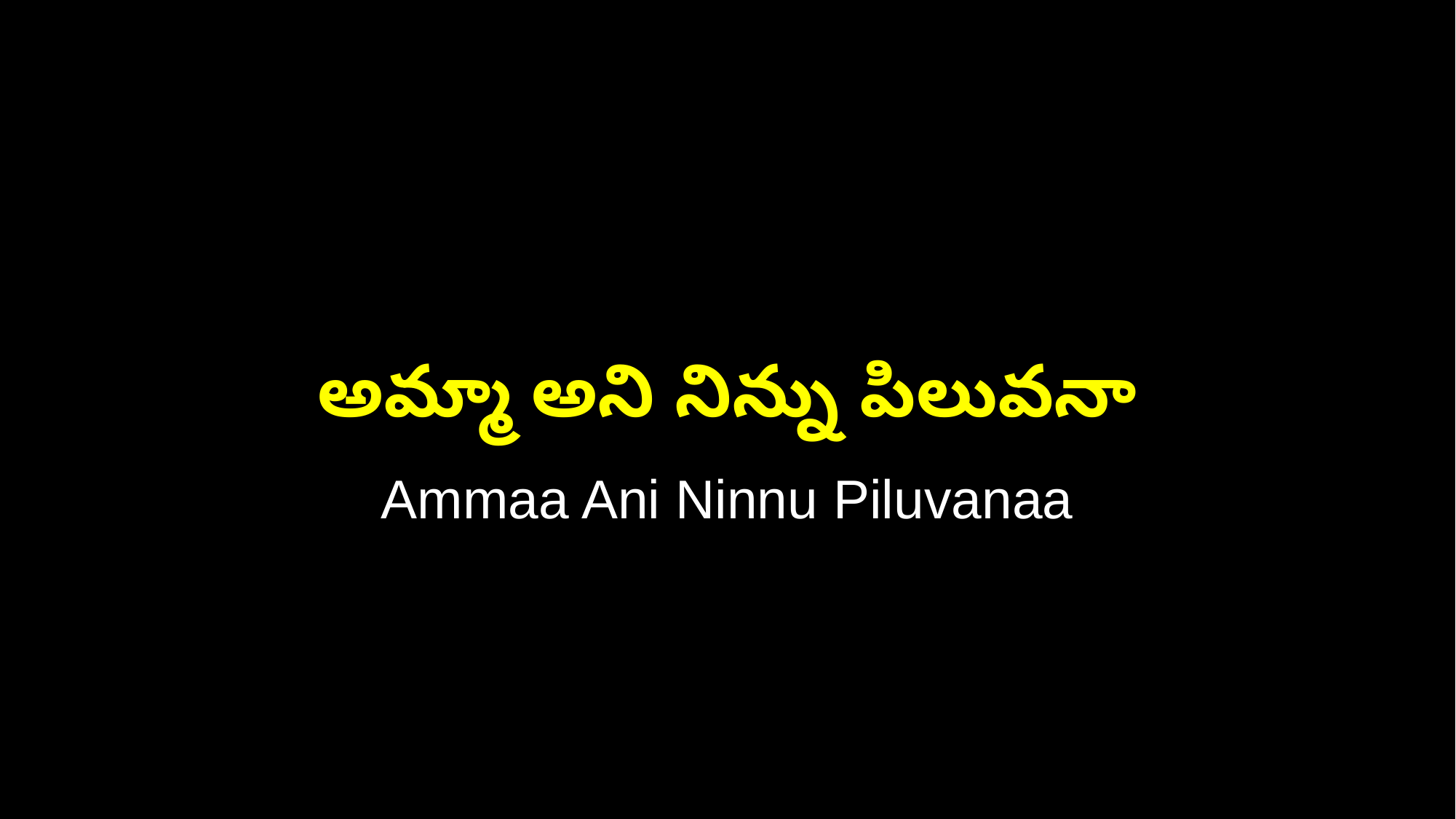

అమ్మా అని నిన్ను పిలువనా
Ammaa Ani Ninnu Piluvanaa